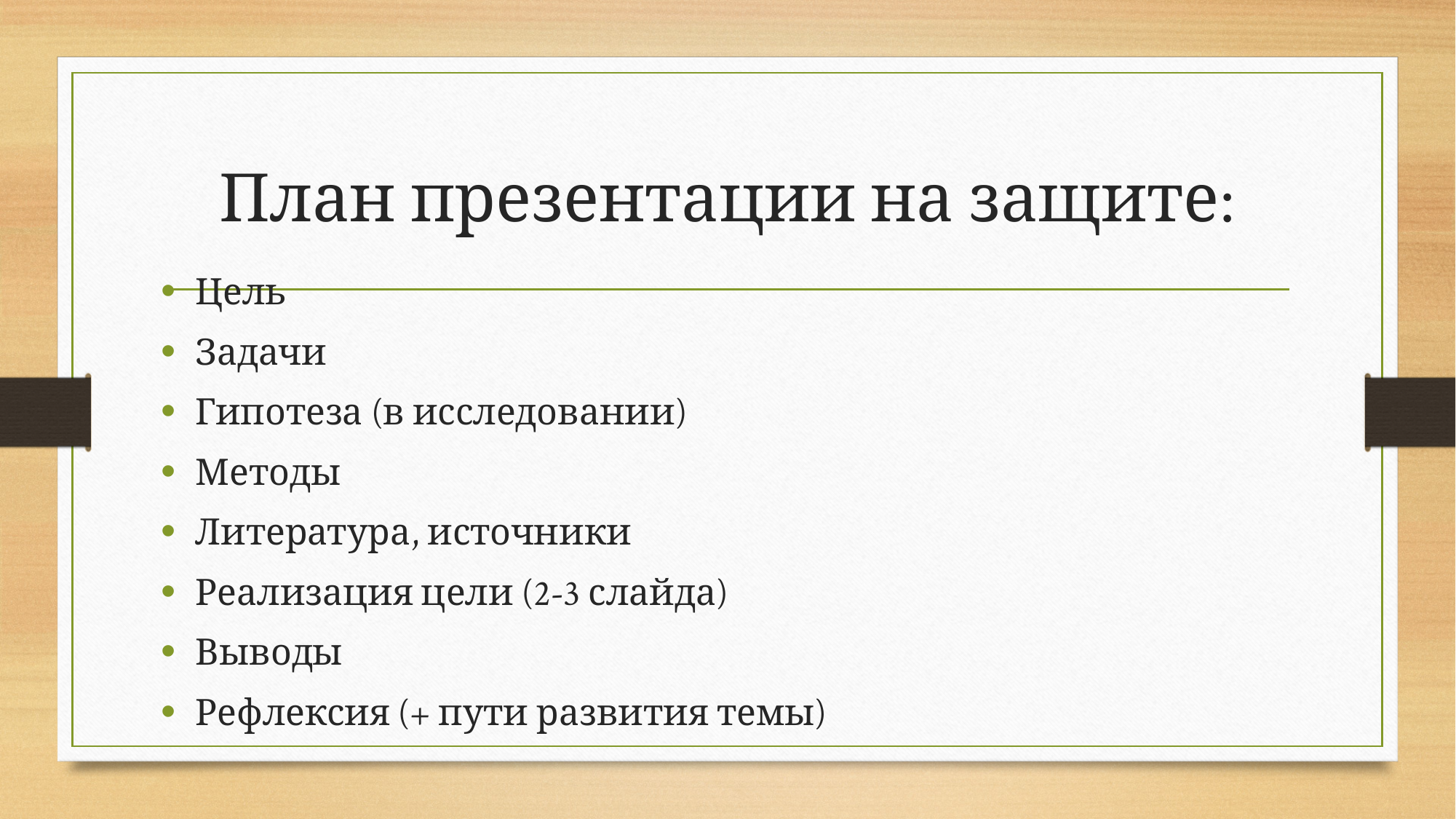

# План презентации на защите:
Цель
Задачи
Гипотеза (в исследовании)
Методы
Литература, источники
Реализация цели (2-3 слайда)
Выводы
Рефлексия (+ пути развития темы)